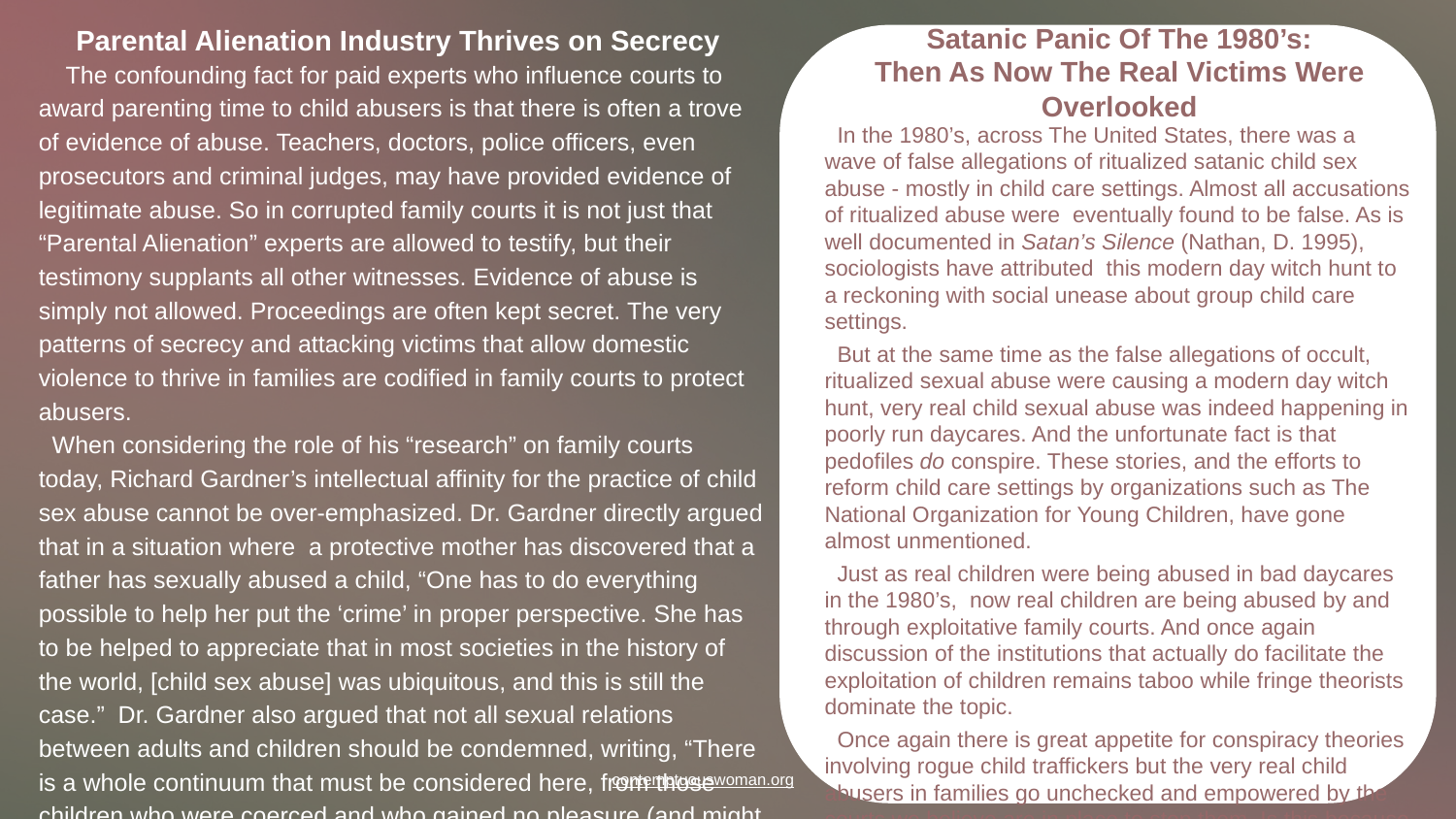

Parental Alienation Industry Thrives on Secrecy

# Satanic Panic Of The 1980’s:
Then As Now The Real Victims Were Overlooked
    The confounding fact for paid experts who influence courts to award parenting time to child abusers is that there is often a trove of evidence of abuse. Teachers, doctors, police officers, even prosecutors and criminal judges, may have provided evidence of legitimate abuse. So in corrupted family courts it is not just that “Parental Alienation” experts are allowed to testify, but their testimony supplants all other witnesses. Evidence of abuse is simply not allowed. Proceedings are often kept secret. The very patterns of secrecy and attacking victims that allow domestic violence to thrive in families are codified in family courts to protect abusers.
  When considering the role of his “research” on family courts today, Richard Gardner’s intellectual affinity for the practice of child sex abuse cannot be over-emphasized. Dr. Gardner directly argued that in a situation where  a protective mother has discovered that a father has sexually abused a child, “One has to do everything possible to help her put the ‘crime’ in proper perspective. She has to be helped to appreciate that in most societies in the history of the world, [child sex abuse] was ubiquitous, and this is still the case.”  Dr. Gardner also argued that not all sexual relations between adults and children should be condemned, writing, “There is a whole continuum that must be considered here, from those children who were coerced and who gained no pleasure (and might even be considered to have been raped) to those who enjoyed immensely (with orgastic responses) to the sexual activities.” Child Custody Litigation, Gardner, Richard A., 1968.

  In the 1980’s, across The United States, there was a  wave of false allegations of ritualized satanic child sex abuse - mostly in child care settings. Almost all accusations of ritualized abuse were  eventually found to be false. As is well documented in Satan’s Silence (Nathan, D. 1995), sociologists have attributed  this modern day witch hunt to a reckoning with social unease about group child care settings.
  But at the same time as the false allegations of occult, ritualized sexual abuse were causing a modern day witch hunt, very real child sexual abuse was indeed happening in poorly run daycares. And the unfortunate fact is that pedofiles do conspire. These stories, and the efforts to reform child care settings by organizations such as The National Organization for Young Children, have gone almost unmentioned.
  Just as real children were being abused in bad daycares in the 1980’s,  now real children are being abused by and through exploitative family courts. And once again discussion of the institutions that actually do facilitate the exploitation of children remains taboo while fringe theorists dominate the topic.
  Once again there is great appetite for conspiracy theories  involving rogue child traffickers but the very real child abusers in families go unchecked and empowered by the courts we believe are in place to stop them. Is this because a bureaucrat who allows a child to be abused in order to get a promotion is better than a Satanic child abuser? Or is it because they are worse?
contemptuouswoman.org